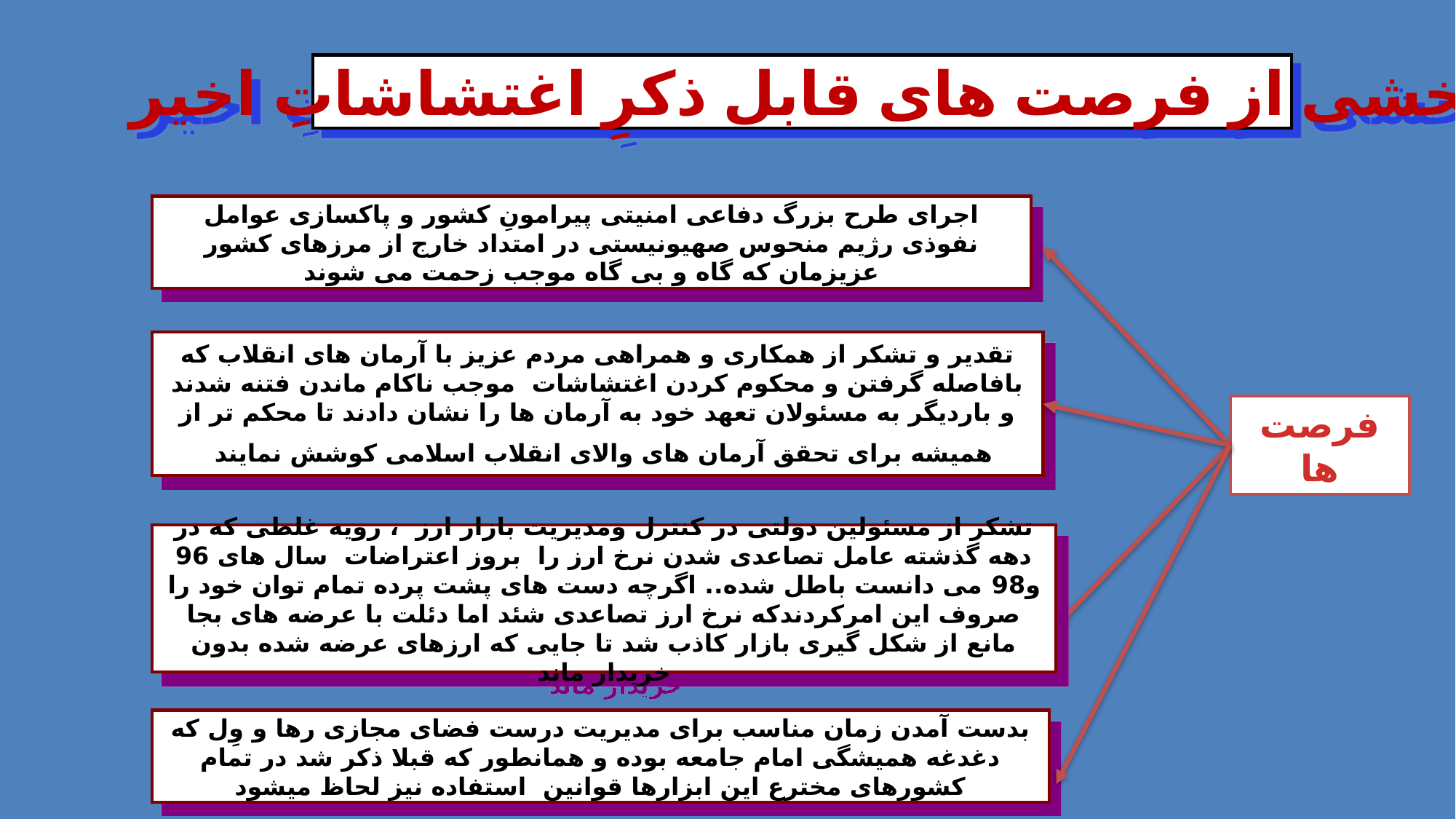

#
بخشی از فرصت های قابل ذکرِ اغتشاشاتِ اخیر
اجرای طرح بزرگ دفاعی امنیتی پیرامونِ کشور و پاکسازی عوامل نفوذی رژیم منحوس صهیونیستی در امتداد خارج از مرزهای کشور عزیزمان که گاه و بی گاه موجب زحمت می شوند
تقدیر و تشکر از همکاری و همراهی مردم عزیز با آرمان های انقلاب که بافاصله گرفتن و محکوم کردن اغتشاشات  موجب ناکام ماندن فتنه شدند و باردیگر به مسئولان تعهد خود به آرمان ها را نشان دادند تا محکم تر از همیشه برای تحقق آرمان های والای انقلاب اسلامی کوشش نمایند
فرصت ها
تشکر از مسئولین دولتی در کنترل ومدیریت بازار ارز  ، رویه غلطی که در دهه گذشته عامل تصاعدی شدن نرخ ارز را  بروز اعتراضات  سال های 96 و98 می دانست باطل شده.. اگرچه دست های پشت پرده تمام توان خود را صروف این امرکردندکه نرخ ارز تصاعدی شئد اما دئلت با عرضه های بجا مانع از شکل گیری بازار کاذب شد تا جایی که ارزهای عرضه شده بدون خریدار ماند
بدست آمدن زمان مناسب برای مدیریت درست فضای مجازی رها و وِل که دغدغه همیشگی امام جامعه بوده و همانطور که قبلا ذکر شد در تمام کشورهای مخترع این ابزارها قوانین  استفاده نیز لحاظ میشود